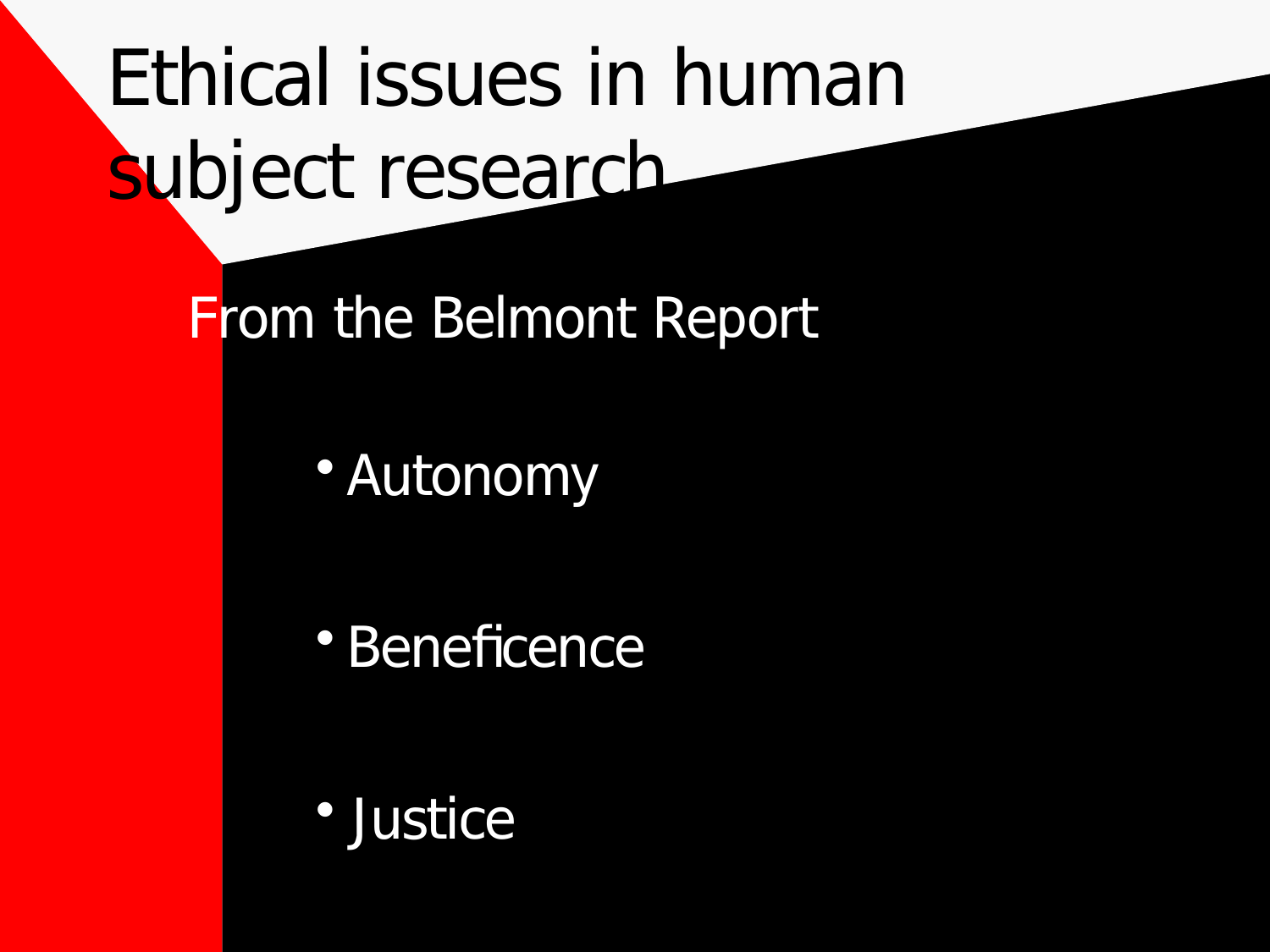

# Ethical issues in human subject research
From the Belmont Report

Autonomy

Beneficence

Justice